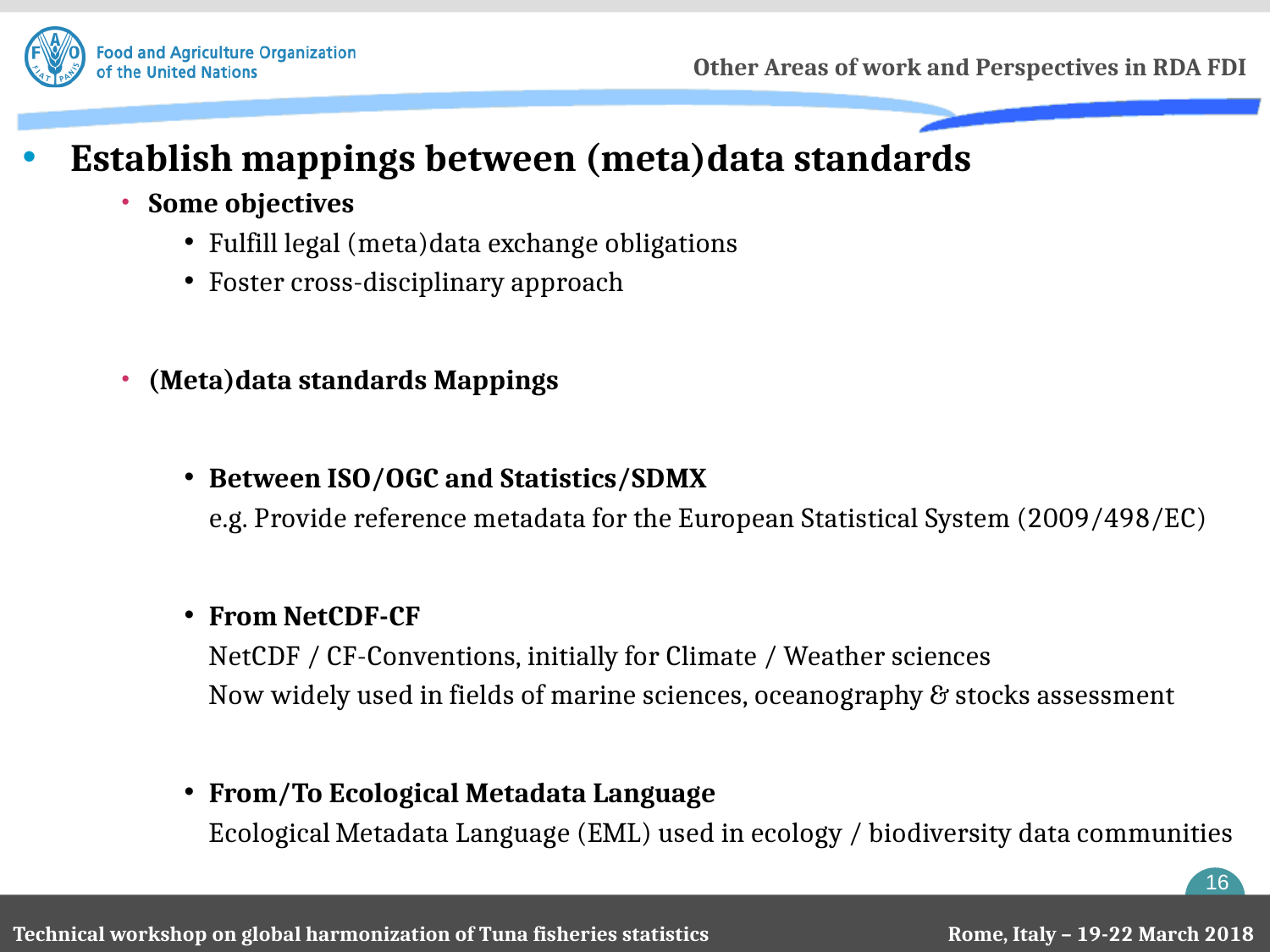

# Other Areas of work and Perspectives in RDA FDI
Establish mappings between (meta)data standards
Some objectives
Fulfill legal (meta)data exchange obligations
Foster cross-disciplinary approach

(Meta)data standards Mappings

Between ISO/OGC and Statistics/SDMX
    e.g. Provide reference metadata for the European Statistical System (2009/498/EC)

From NetCDF-CF
    NetCDF / CF-Conventions, initially for Climate / Weather sciences
    Now widely used in fields of marine sciences, oceanography & stocks assessment

From/To Ecological Metadata Language
    Ecological Metadata Language (EML) used in ecology / biodiversity data communities